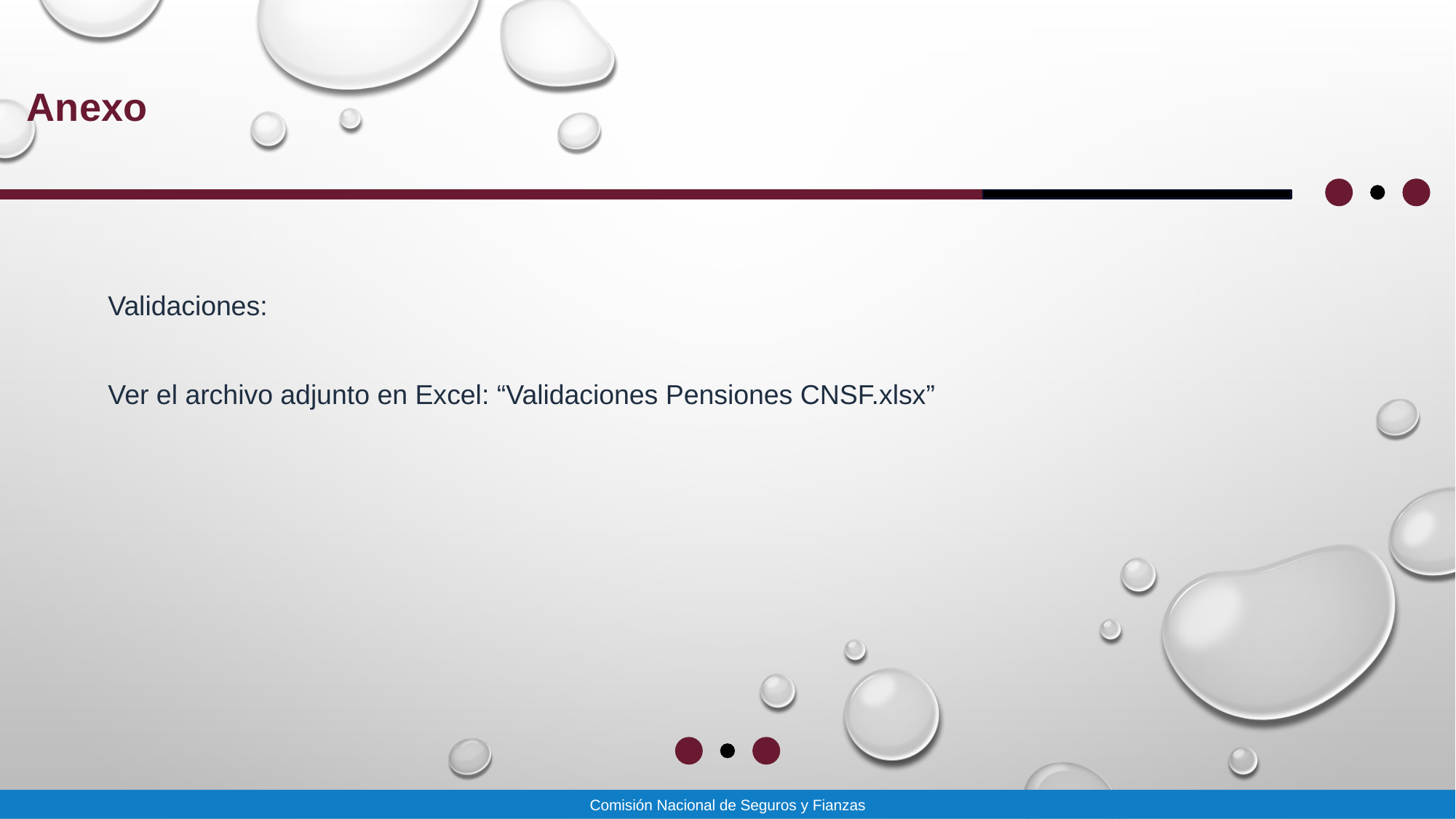

Anexo

Validaciones:

Ver el archivo adjunto en Excel: “Validaciones Pensiones CNSF.xlsx”

Comisión Nacional de Seguros y Fianzas